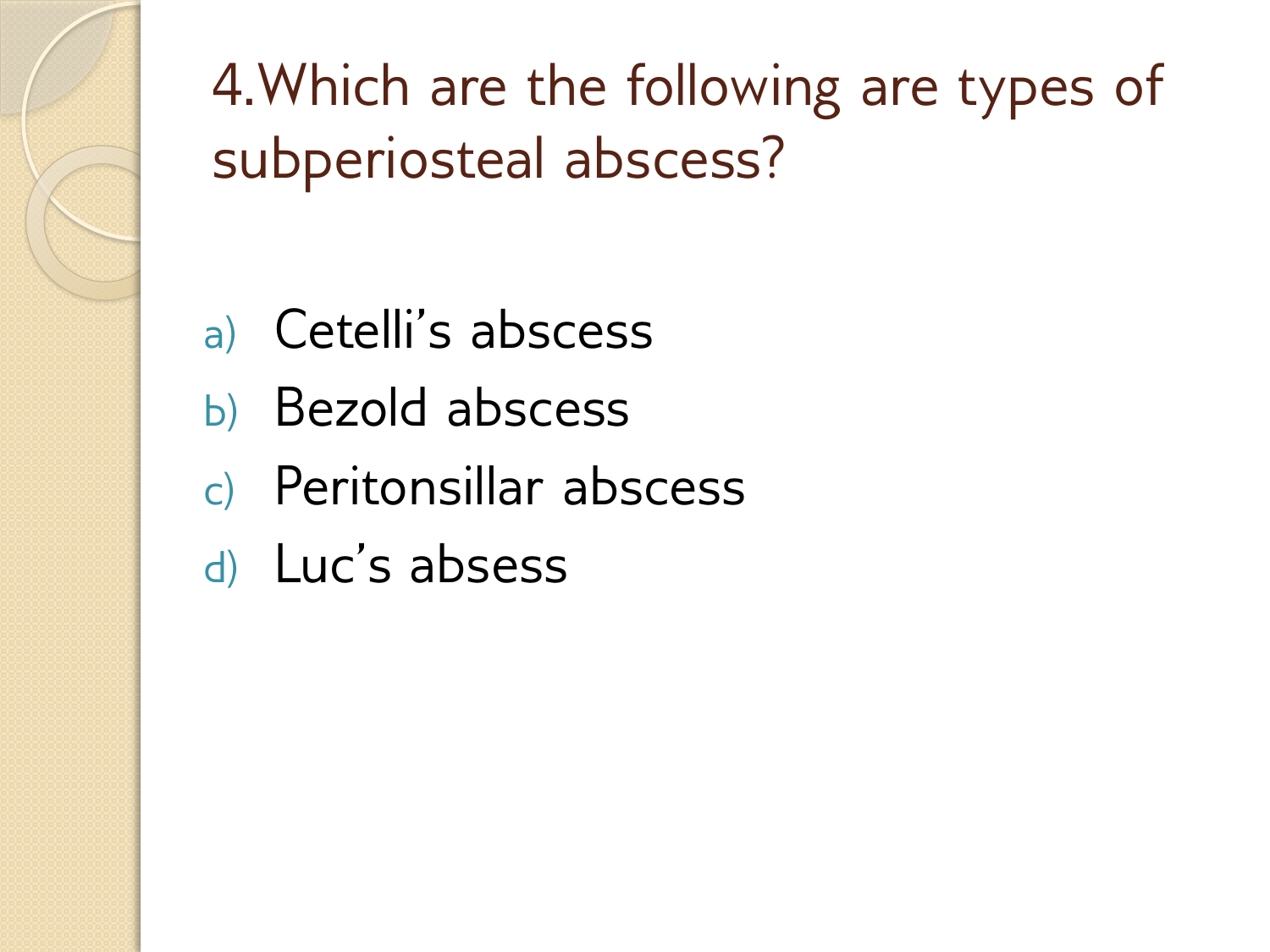

# 4.Which are the following are types of subperiosteal abscess?
Cetelli’s abscess
Bezold abscess
Peritonsillar abscess
Luc’s absess